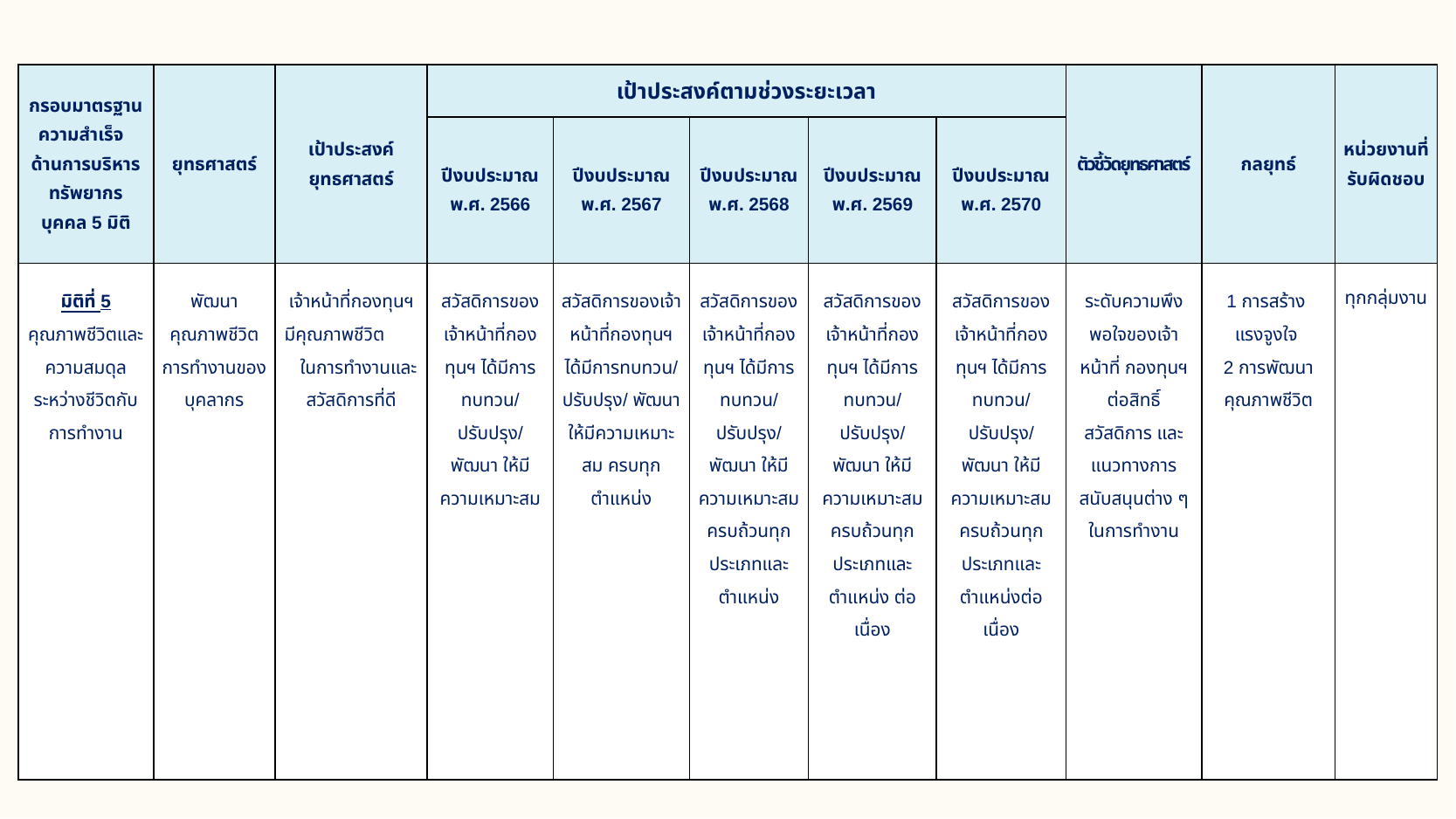

| กรอบมาตรฐานความสำเร็จ ด้านการบริหารทรัพยากรบุคคล 5 มิติ | ยุทธศาสตร์ | เป้าประสงค์ยุทธศาสตร์ | เป้าประสงค์ตามช่วงระยะเวลา |  |  |  |  | ตัวชี้วัดยุทธศาสตร์ | กลยุทธ์ | หน่วยงานที่รับผิดชอบ |
| --- | --- | --- | --- | --- | --- | --- | --- | --- | --- | --- |
|  |  |  | ปีงบประมาณ พ.ศ. 2566 | ปีงบประมาณ พ.ศ. 2567 | ปีงบประมาณ พ.ศ. 2568 | ปีงบประมาณ พ.ศ. 2569 | ปีงบประมาณ พ.ศ. 2570 |  |  |  |
| มิติที่ 5 คุณภาพชีวิตและความสมดุลระหว่างชีวิตกับการทำงาน | พัฒนาคุณภาพชีวิตการทำงานของบุคลากร | เจ้าหน้าที่กองทุนฯ มีคุณภาพชีวิต ในการทํางานและสวัสดิการที่ดี | สวัสดิการของเจ้าหน้าที่กองทุนฯ ได้มีการทบทวน/ ปรับปรุง/ พัฒนา ให้มีความเหมาะสม | สวัสดิการของเจ้าหน้าที่กองทุนฯ ได้มีการทบทวน/ ปรับปรุง/ พัฒนา ให้มีความเหมาะสม ครบทุกตำแหน่ง | สวัสดิการของเจ้าหน้าที่กองทุนฯ ได้มีการทบทวน/ ปรับปรุง/ พัฒนา ให้มีความเหมาะสม ครบถ้วนทุกประเภทและตำแหน่ง | สวัสดิการของเจ้าหน้าที่กองทุนฯ ได้มีการทบทวน/ ปรับปรุง/ พัฒนา ให้มีความเหมาะสม ครบถ้วนทุกประเภทและตำแหน่ง ต่อเนื่อง | สวัสดิการของเจ้าหน้าที่กองทุนฯ ได้มีการทบทวน/ ปรับปรุง/ พัฒนา ให้มีความเหมาะสม ครบถ้วนทุกประเภทและตำแหน่งต่อเนื่อง | ระดับความพึงพอใจของเจ้าหน้าที่ กองทุนฯ ต่อสิทธิ์ สวัสดิการ และแนวทางการสนับสนุนต่าง ๆ ในการทำงาน | 1 การสร้าง แรงจูงใจ  2 การพัฒนาคุณภาพชีวิต | ทุกกลุ่มงาน |